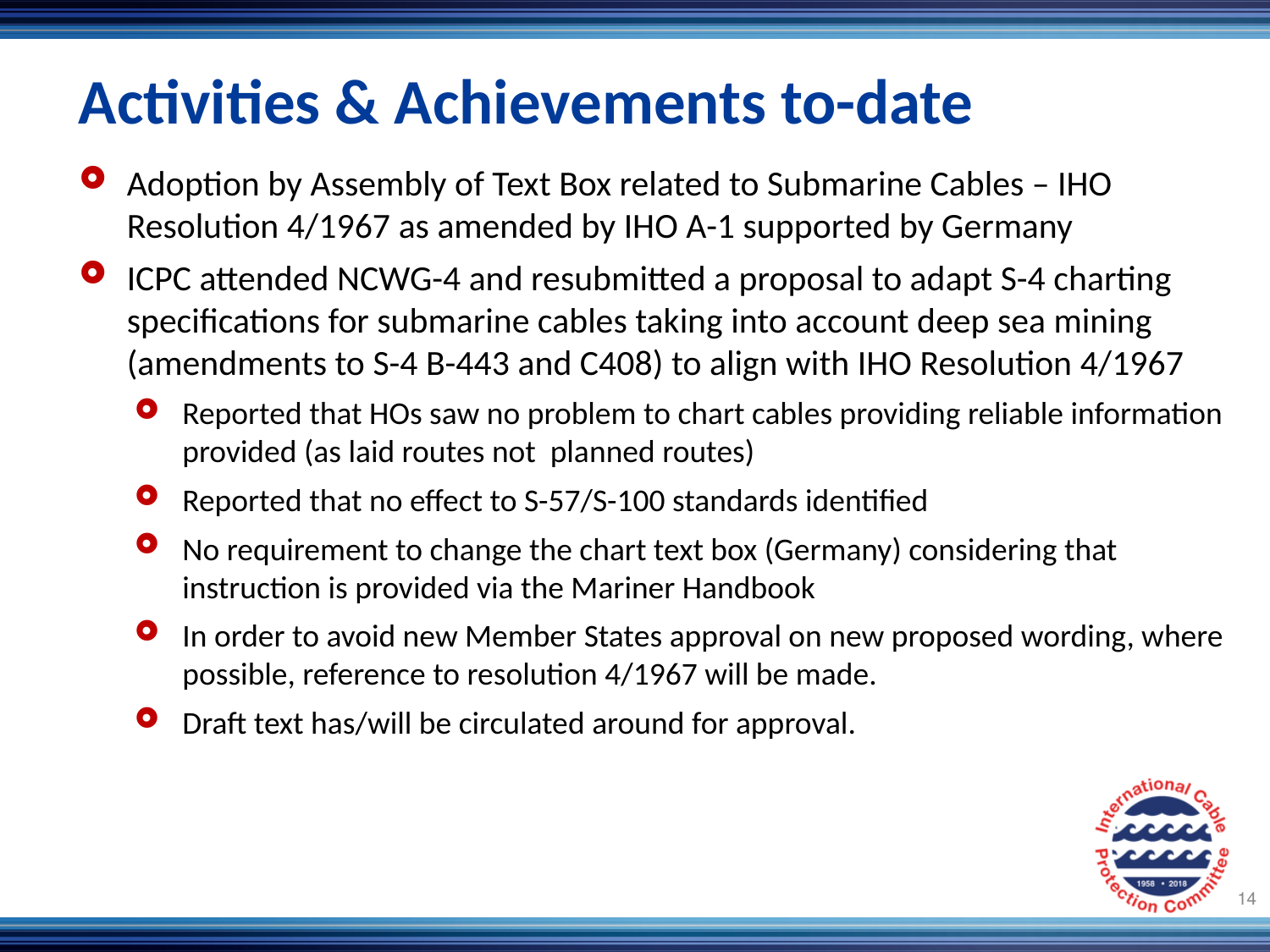

14
Activities & Achievements to-date
Adoption by Assembly of Text Box related to Submarine Cables – IHO Resolution 4/1967 as amended by IHO A-1 supported by Germany
ICPC attended NCWG-4 and resubmitted a proposal to adapt S-4 charting specifications for submarine cables taking into account deep sea mining (amendments to S-4 B-443 and C408) to align with IHO Resolution 4/1967
Reported that HOs saw no problem to chart cables providing reliable information provided (as laid routes not  planned routes)
Reported that no effect to S-57/S-100 standards identified
No requirement to change the chart text box (Germany) considering that instruction is provided via the Mariner Handbook
In order to avoid new Member States approval on new proposed wording, where possible, reference to resolution 4/1967 will be made.
Draft text has/will be circulated around for approval.